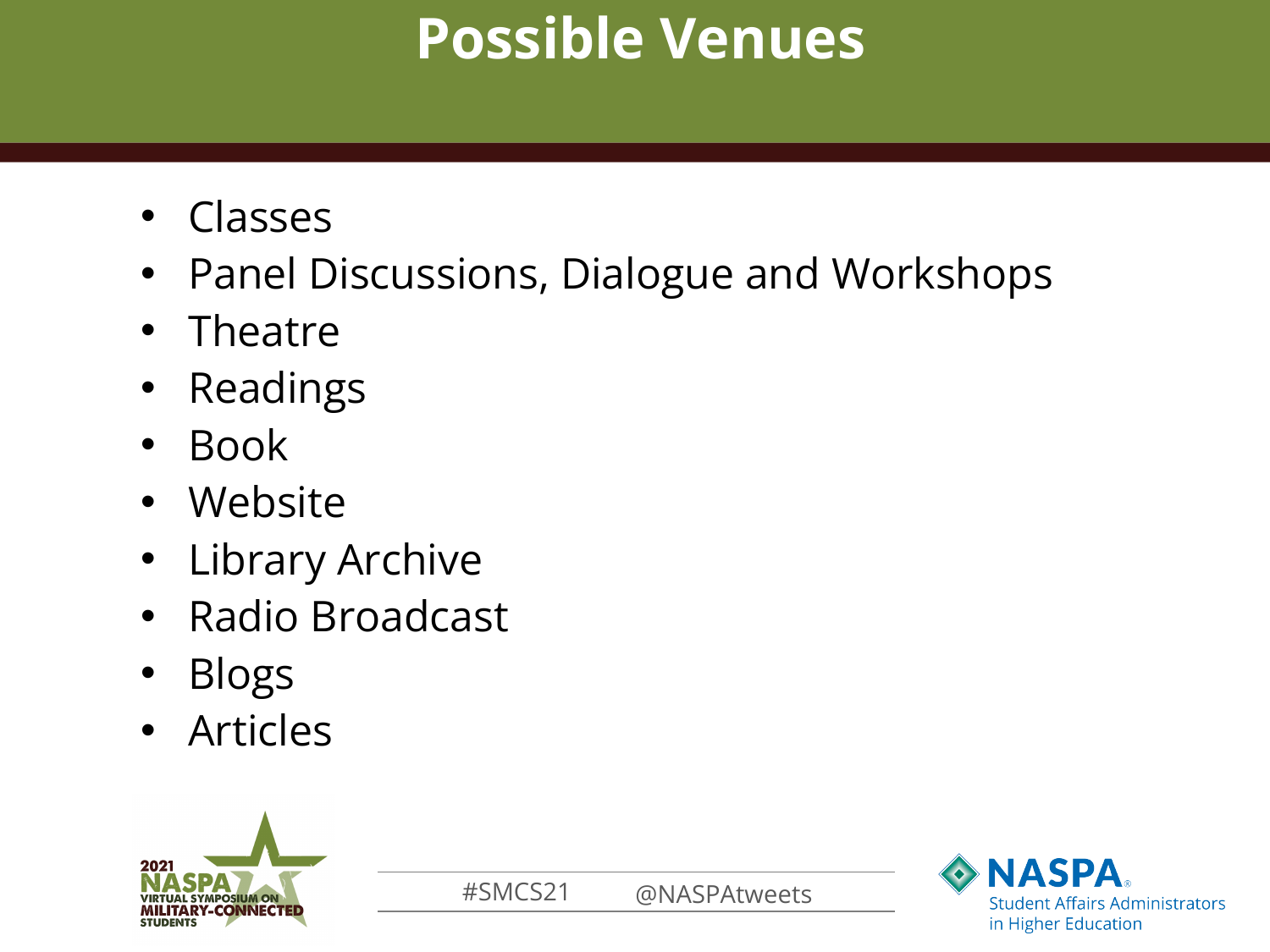

# Possible Venues
Classes
Panel Discussions, Dialogue and Workshops
Theatre
Readings
Book
Website
Library Archive
Radio Broadcast
Blogs
Articles